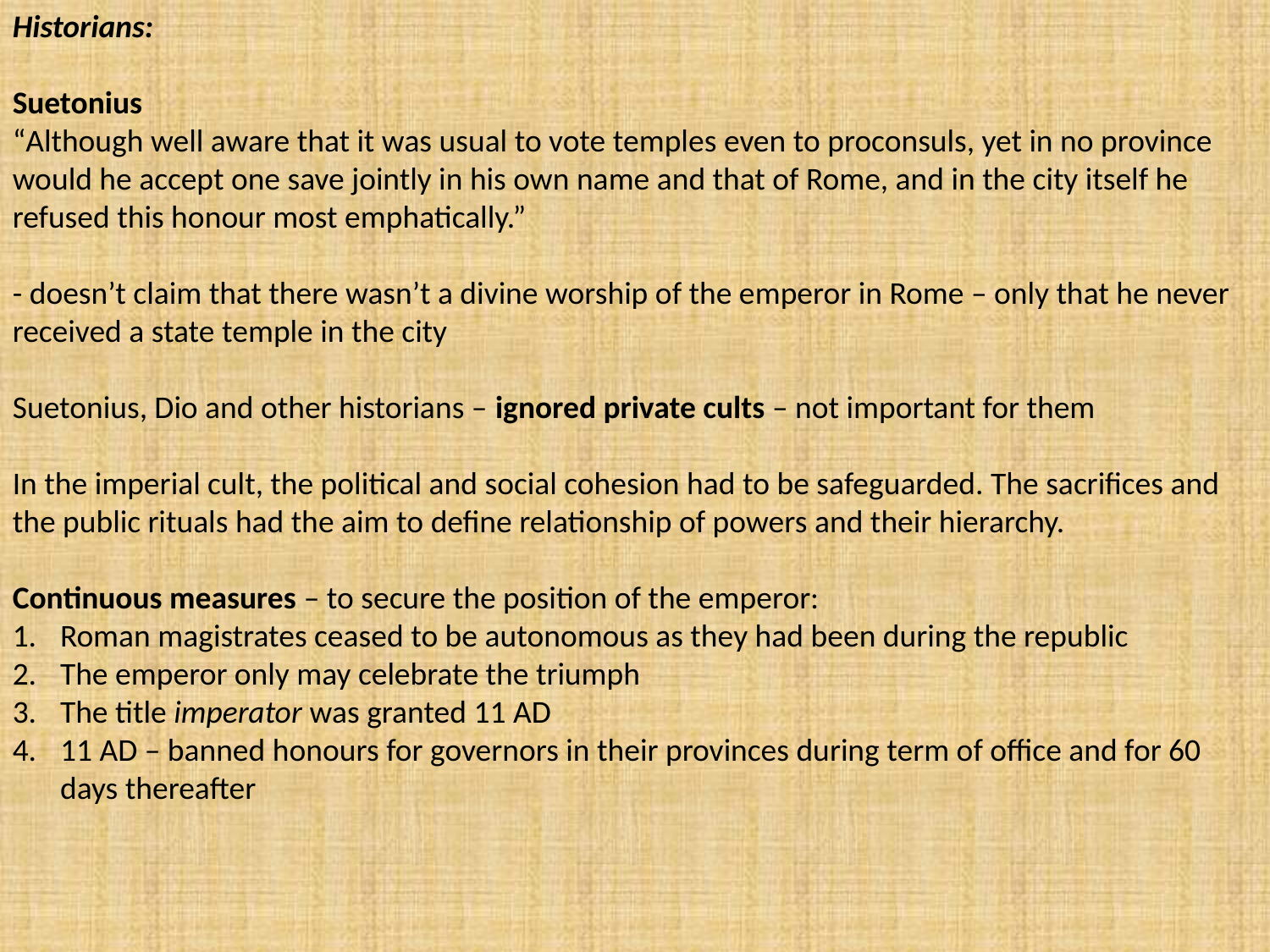

Historians:

Suetonius
“Although well aware that it was usual to vote temples even to proconsuls, yet in no province would he accept one save jointly in his own name and that of Rome, and in the city itself he refused this honour most emphatically.”

- doesn’t claim that there wasn’t a divine worship of the emperor in Rome – only that he never received a state temple in the city

Suetonius, Dio and other historians – ignored private cults – not important for them

In the imperial cult, the political and social cohesion had to be safeguarded. The sacrifices and the public rituals had the aim to define relationship of powers and their hierarchy.

Continuous measures – to secure the position of the emperor:
Roman magistrates ceased to be autonomous as they had been during the republic
The emperor only may celebrate the triumph
The title imperator was granted 11 AD
11 AD – banned honours for governors in their provinces during term of office and for 60 days thereafter